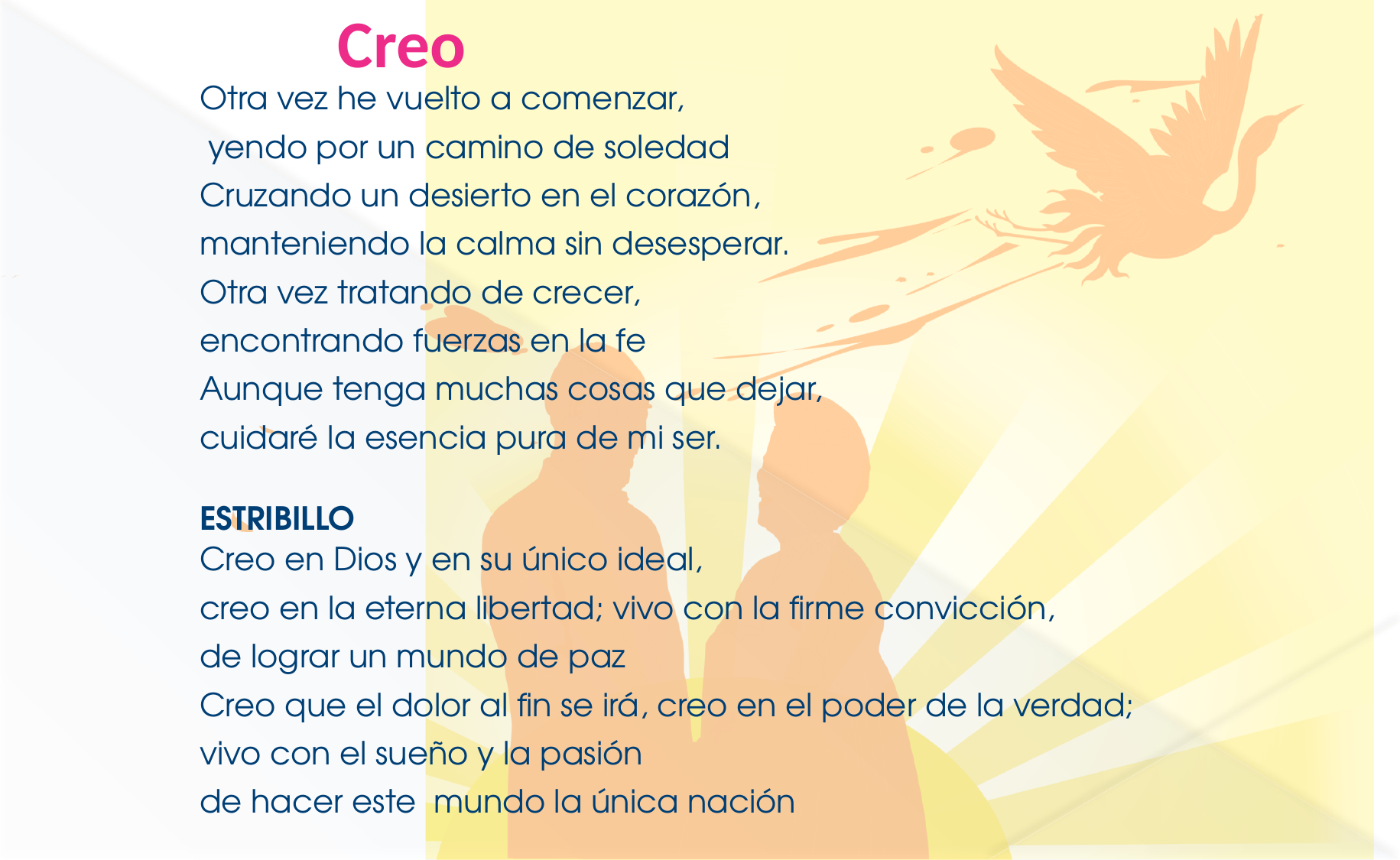

Creo
Otra vez he vuelto a comenzar,
 yendo por un camino de soledad
Cruzando un desierto en el corazón,
manteniendo la calma sin desesperar.
Otra vez tratando de crecer,
encontrando fuerzas en la fe
Aunque tenga muchas cosas que dejar,
cuidaré la esencia pura de mi ser.

ESTRIBILLO
Creo en Dios y en su único ideal,
creo en la eterna libertad; vivo con la firme convicción,
de lograr un mundo de paz
Creo que el dolor al fin se irá, creo en el poder de la verdad;
vivo con el sueño y la pasión
de hacer este  mundo la única nación